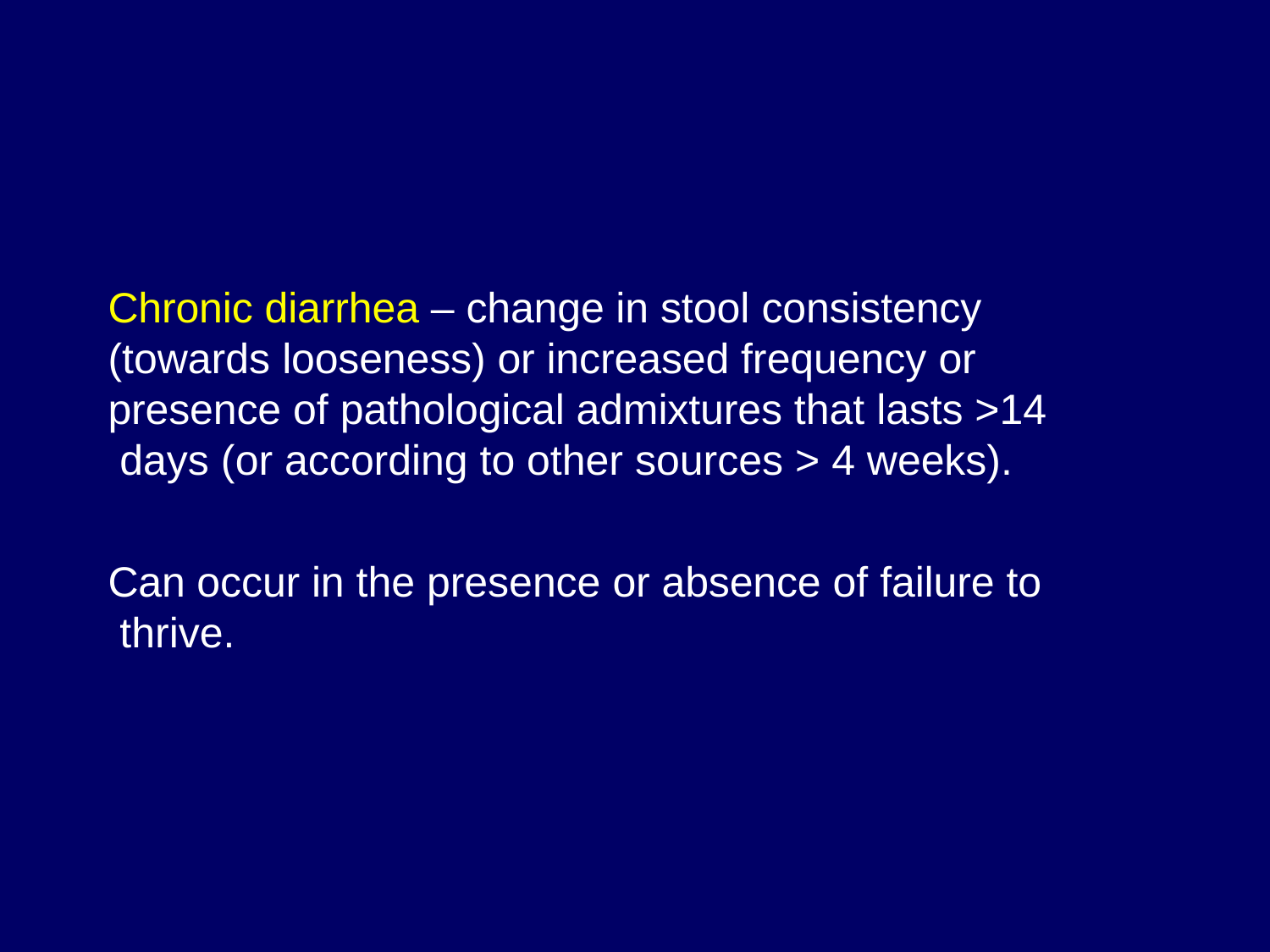

# Chronic diarrhea – change in stool consistency  (towards looseness) or increased frequency or  presence of pathological admixtures that lasts >14  days (or according to other sources > 4 weeks).
Can occur in the presence or absence of failure to  thrive.